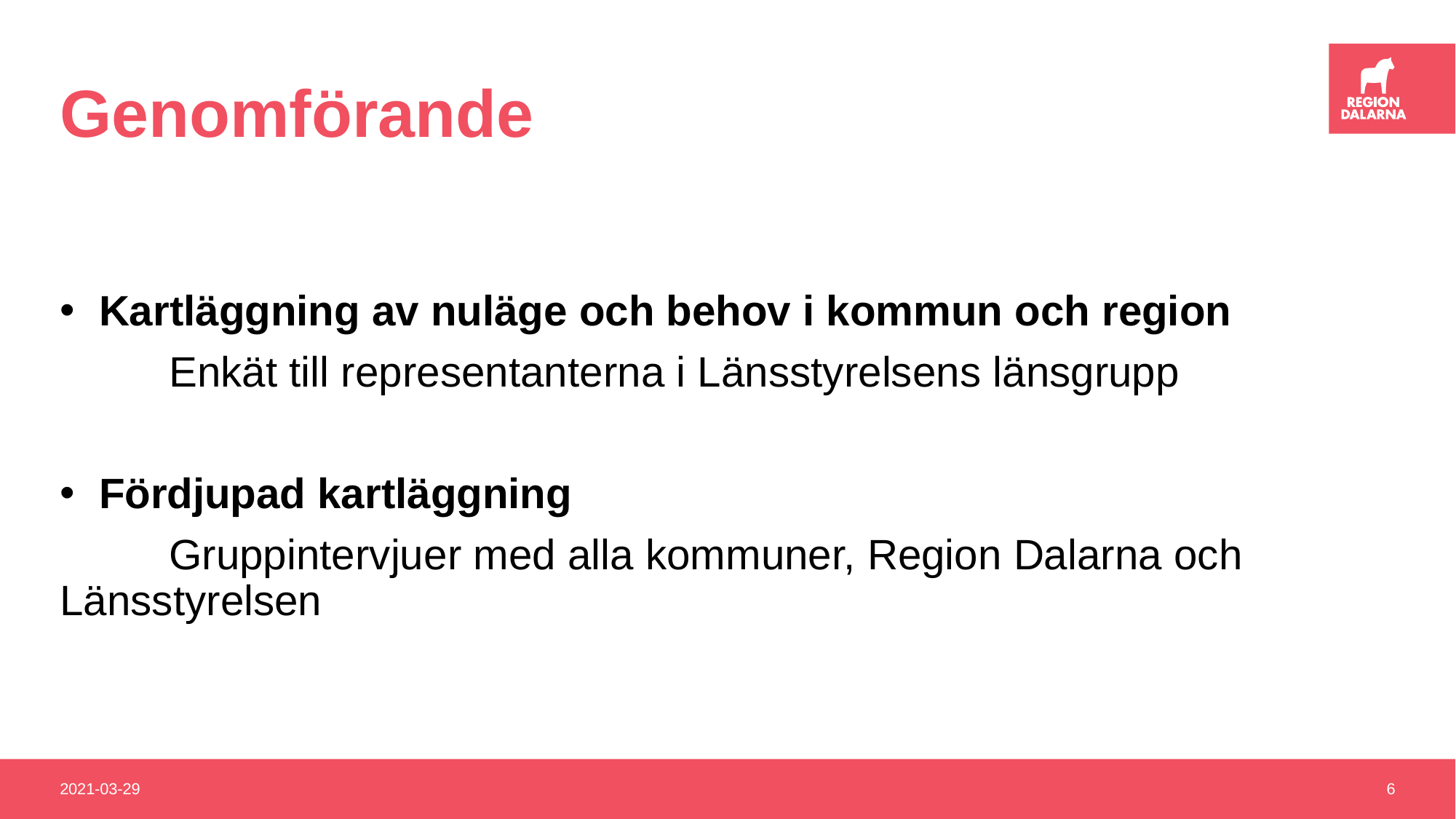

# Genomförande

 Kartläggning av nuläge och behov i kommun och region
	Enkät till representanterna i Länsstyrelsens länsgrupp

 Fördjupad kartläggning
	Gruppintervjuer med alla kommuner, Region Dalarna och 	Länsstyrelsen

2021-03-29
6